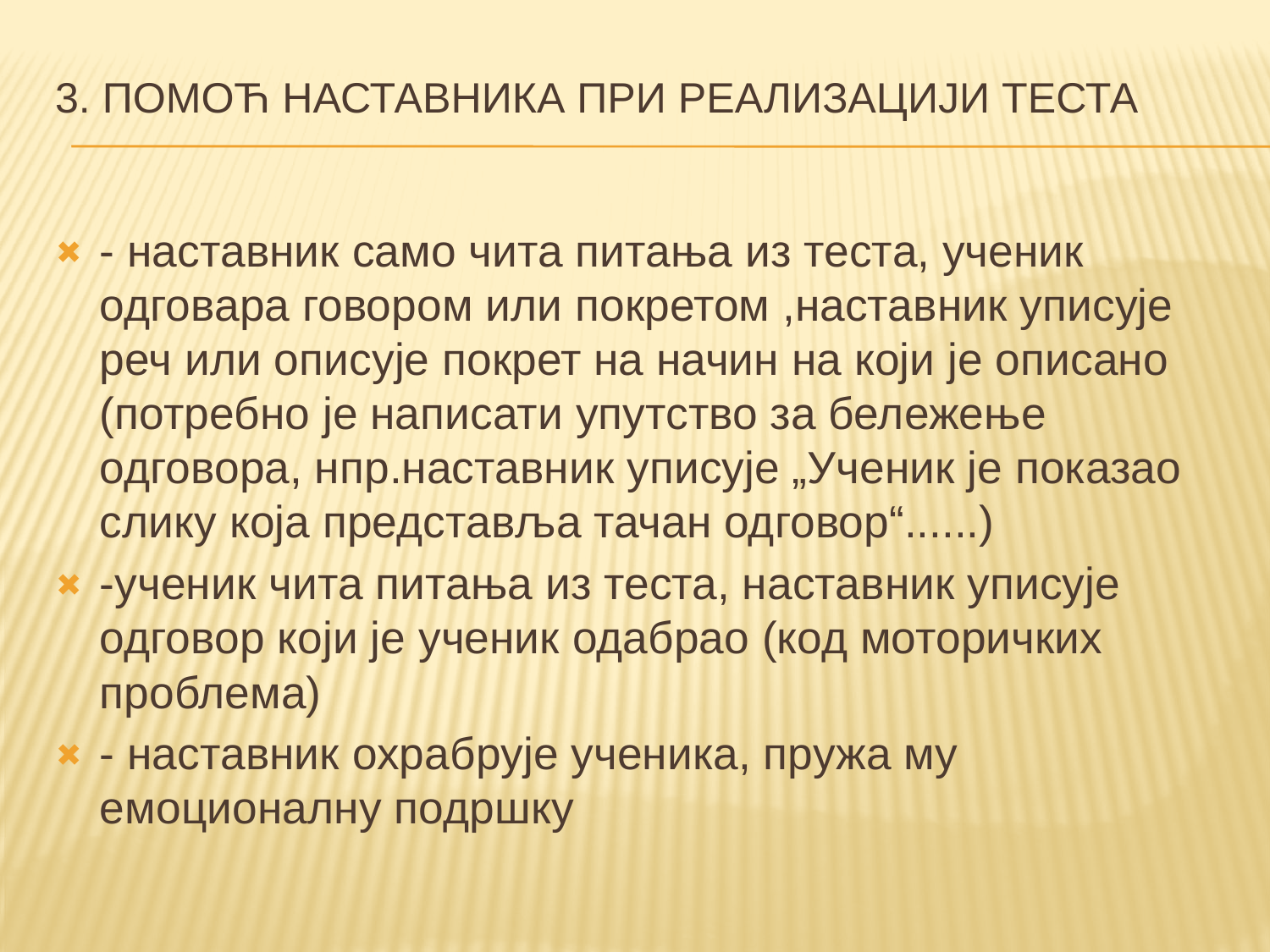

# 3. ПОМОЋ НАСТАВНИКА ПРИ РЕАЛИЗАЦИЈИ ТЕСТА
- наставник само чита питања из теста, ученик одговара говором или покретом ,наставник уписује реч или описује покрет на начин на који је описано (потребно је написати упутство за бележење одговора, нпр.наставник уписује „Ученик је показао слику која представља тачан одговор“......)
-ученик чита питања из теста, наставник уписује одговор који је ученик одабрао (код моторичких проблема)
- наставник охрабрује ученика, пружа му емоционалну подршку